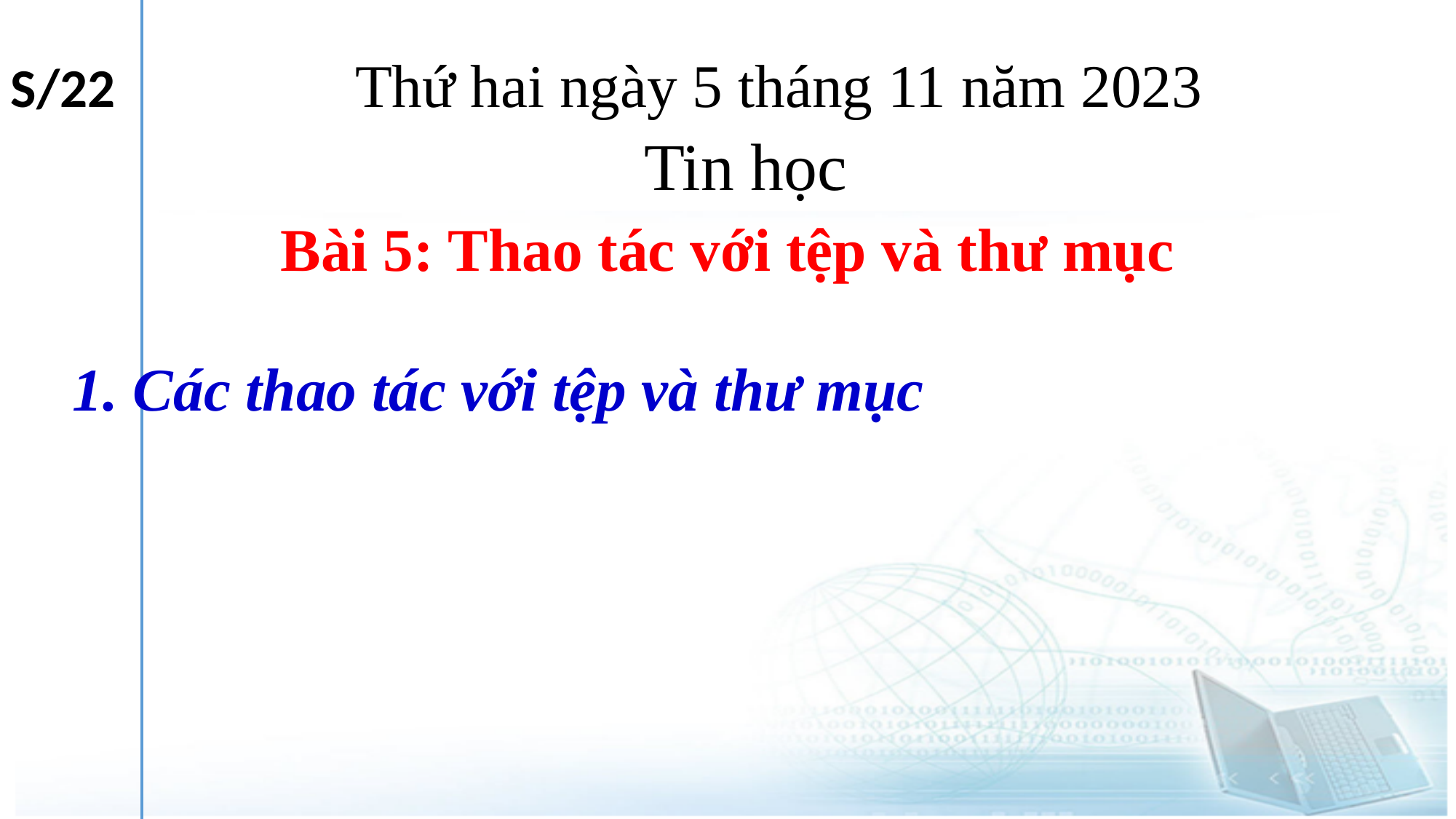

# Thứ hai ngày 5 tháng 11 năm 2023
S/22
Tin học
Bài 5: Thao tác với tệp và thư mục
1. Các thao tác với tệp và thư mục